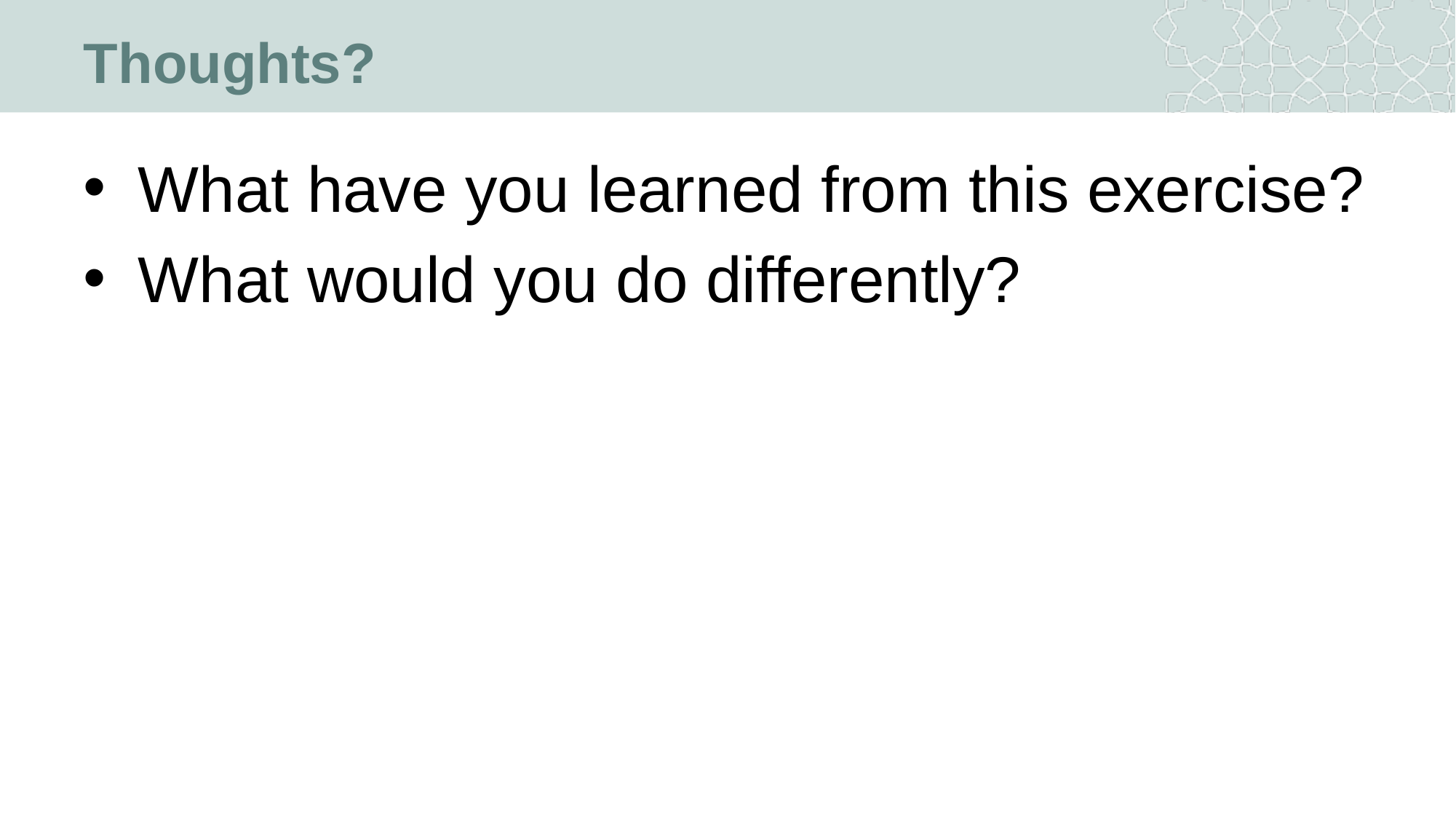

# Thoughts?
What have you learned from this exercise?
What would you do differently?